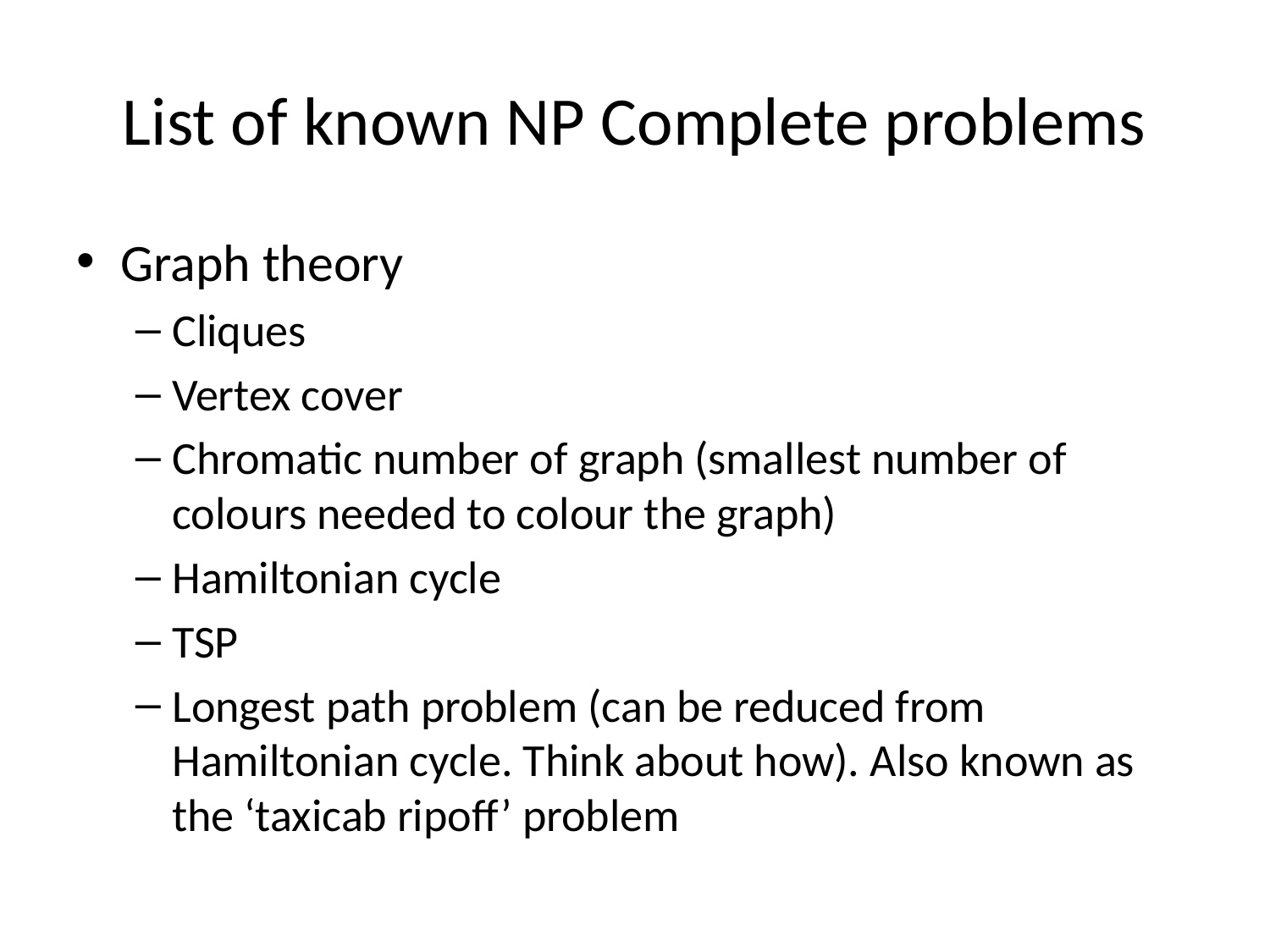

# List of known NP Complete problems
Graph theory
Cliques
Vertex cover
Chromatic number of graph (smallest number of colours needed to colour the graph)
Hamiltonian cycle
TSP
Longest path problem (can be reduced from Hamiltonian cycle. Think about how). Also known as the ‘taxicab ripoff’ problem